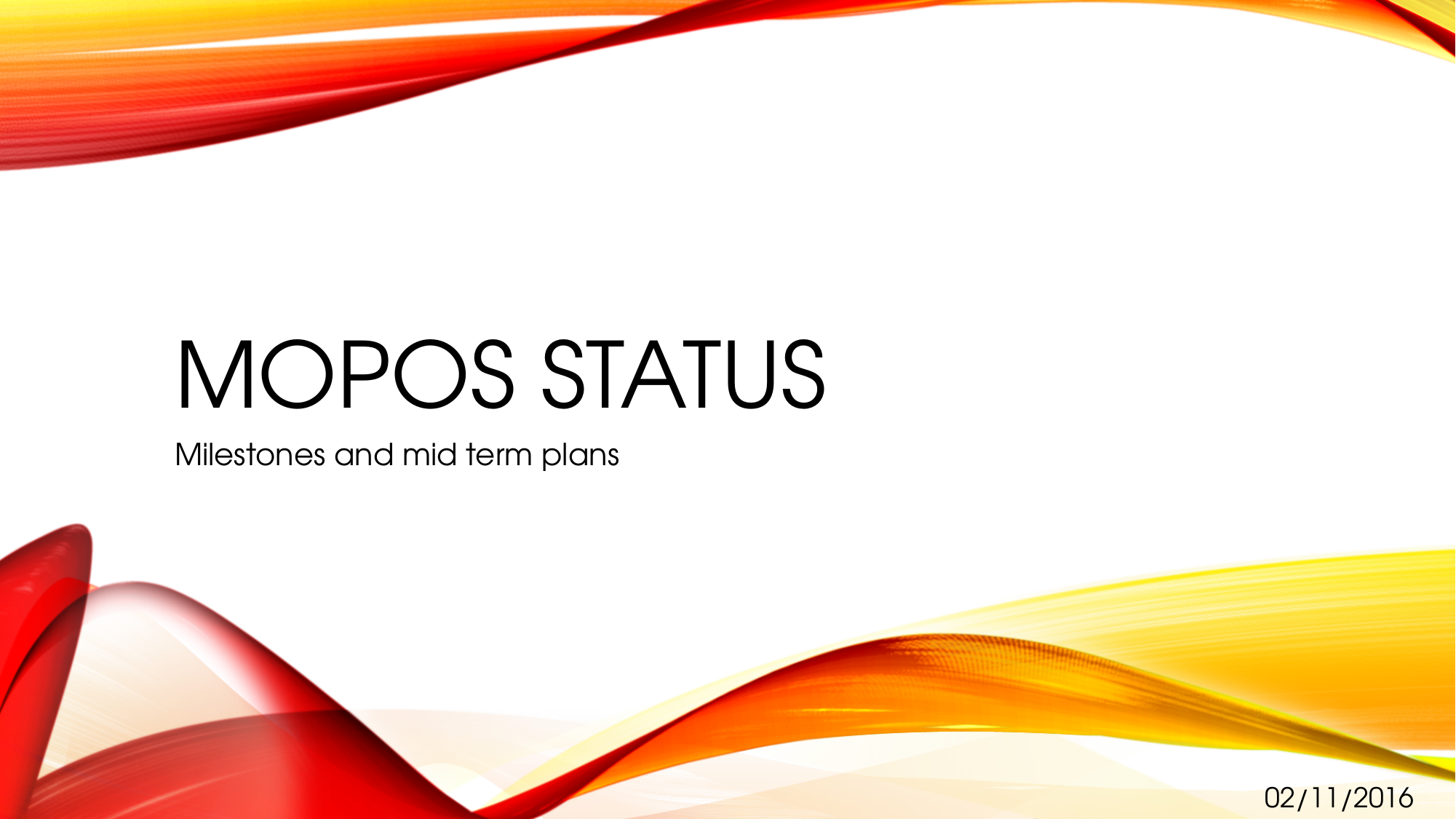

# MOPOS status
Milestones and mid term plans
02/11/2016